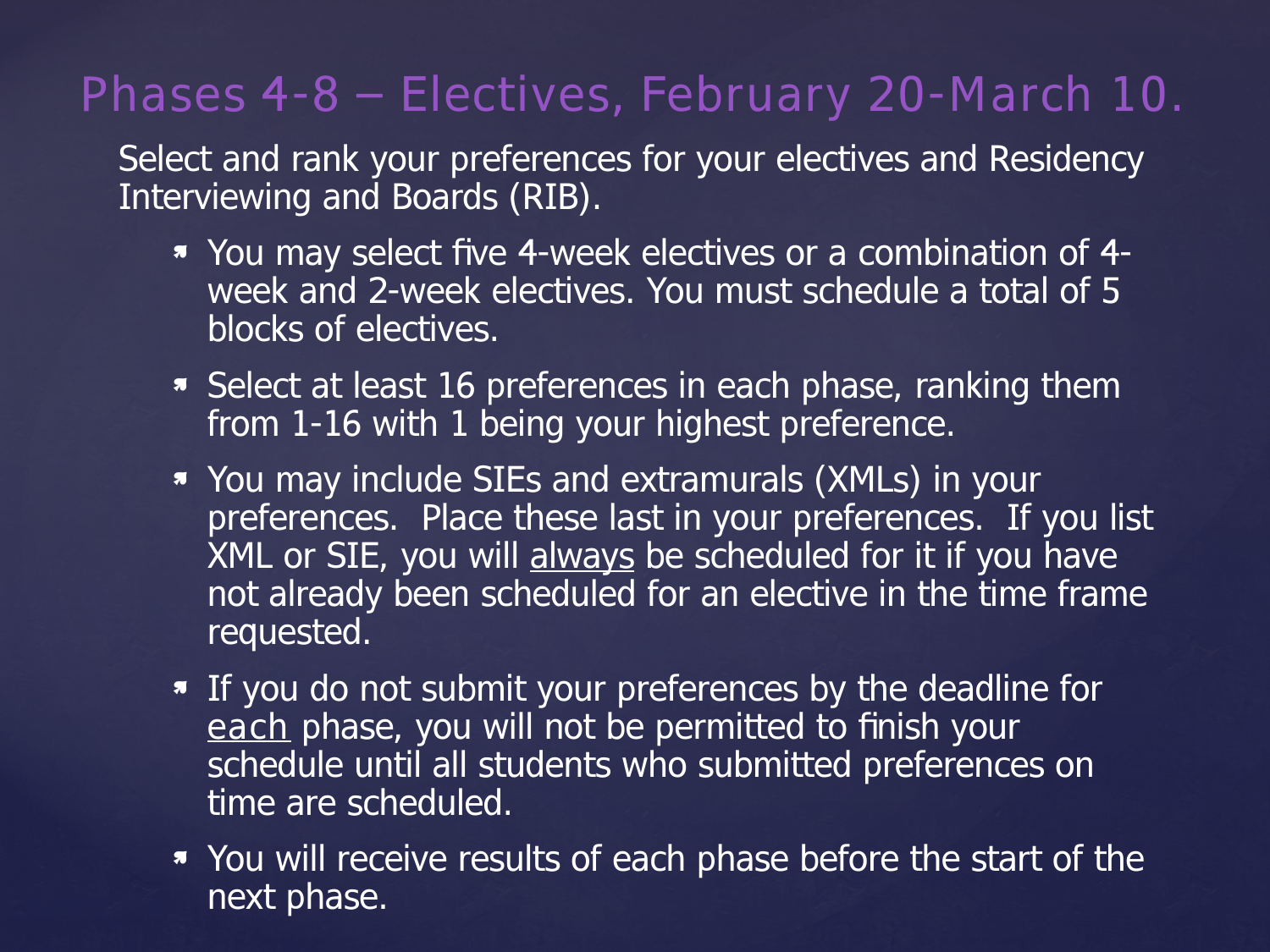

# Phases 4-8 – Electives, February 20-March 10.
Select and rank your preferences for your electives and Residency Interviewing and Boards (RIB).
You may select five 4-week electives or a combination of 4-week and 2-week electives. You must schedule a total of 5 blocks of electives.
Select at least 16 preferences in each phase, ranking them from 1-16 with 1 being your highest preference.
You may include SIEs and extramurals (XMLs) in your preferences.  Place these last in your preferences.  If you list XML or SIE, you will always be scheduled for it if you have not already been scheduled for an elective in the time frame requested.
If you do not submit your preferences by the deadline for each phase, you will not be permitted to finish your schedule until all students who submitted preferences on time are scheduled.
You will receive results of each phase before the start of the next phase.